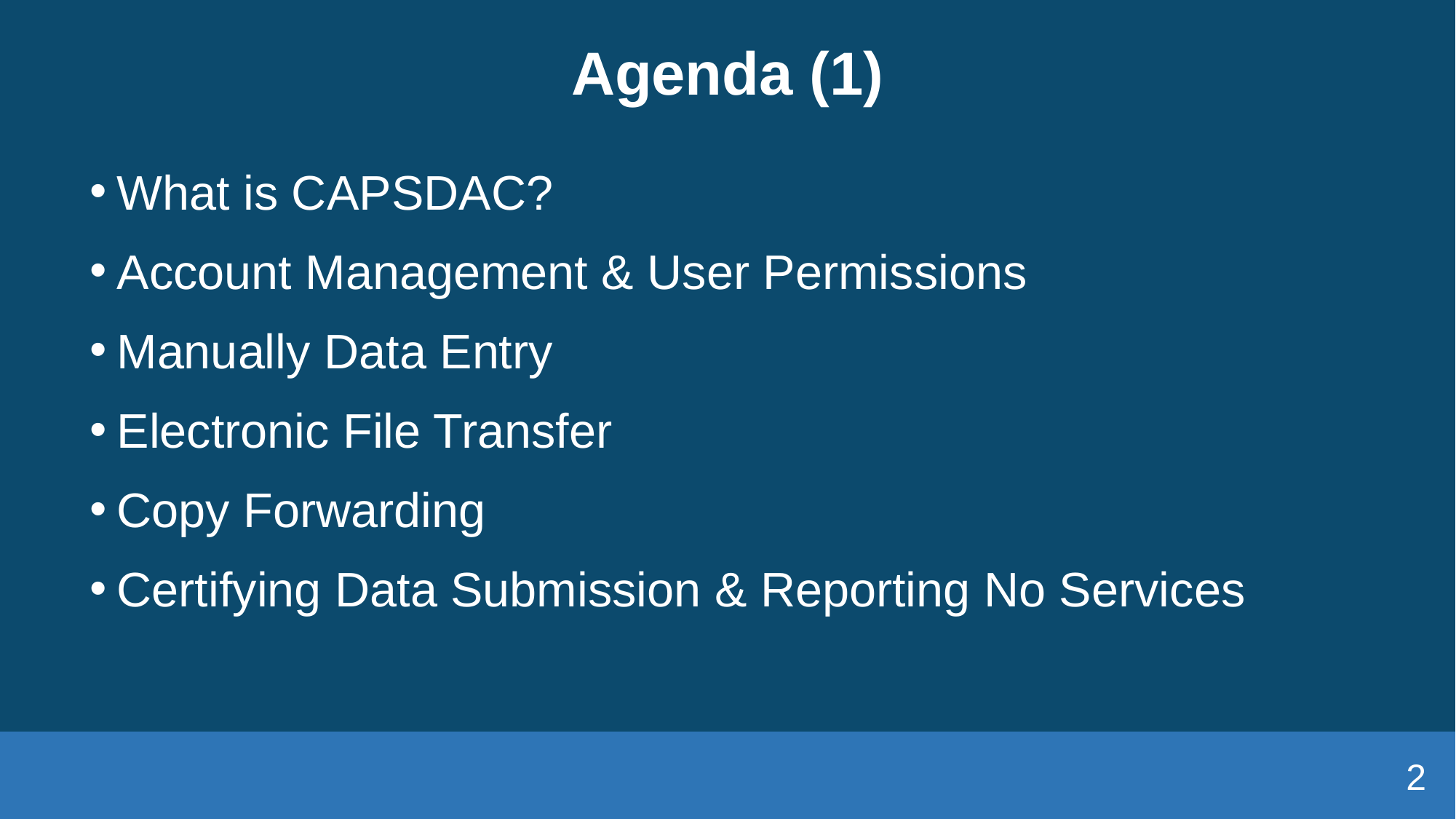

# Agenda (1)
What is CAPSDAC?
Account Management & User Permissions
Manually Data Entry
Electronic File Transfer
Copy Forwarding
Certifying Data Submission & Reporting No Services

2